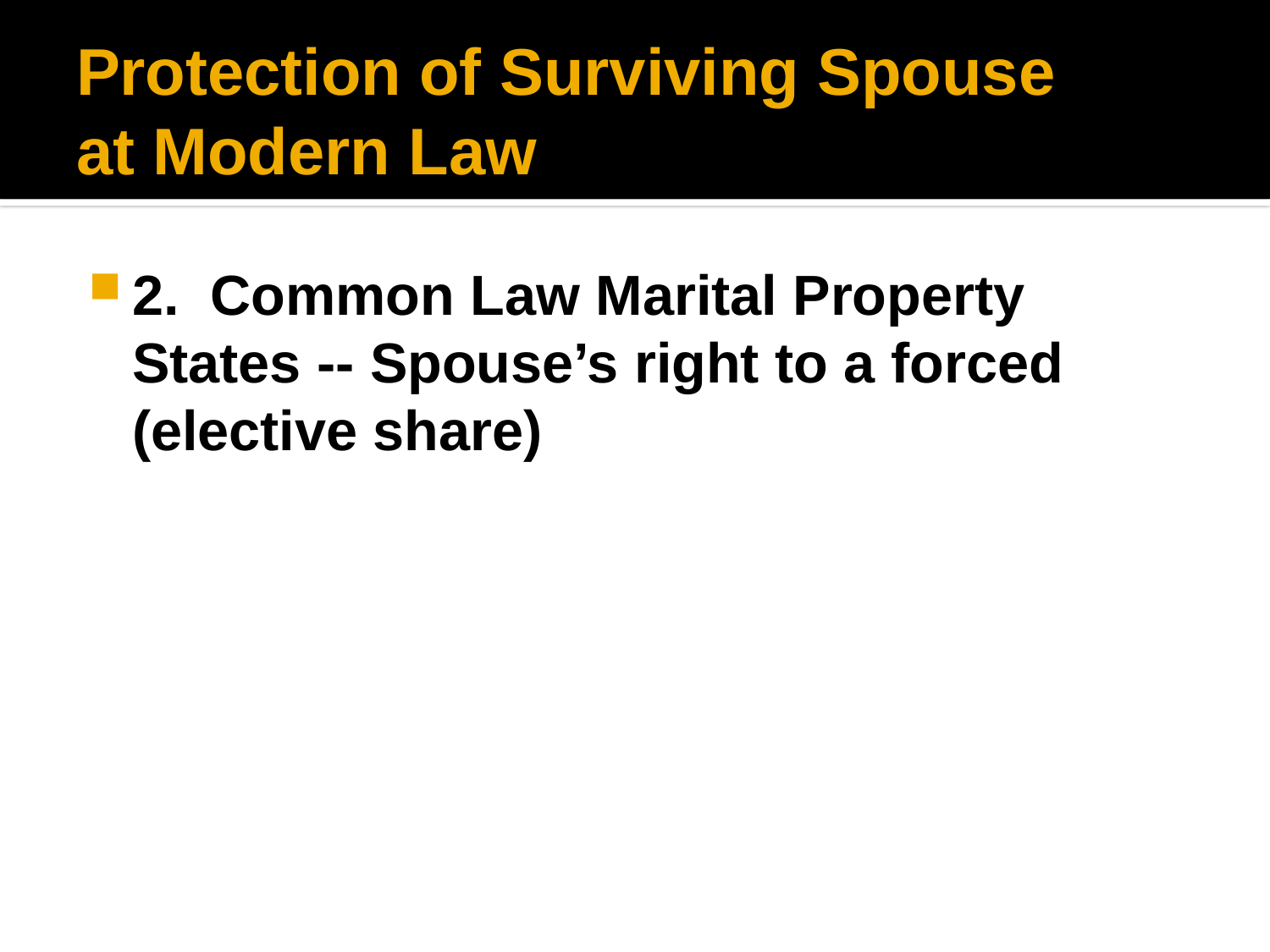

# Protection of Surviving Spouse at Modern Law
2.  Common Law Marital Property States -- Spouse’s right to a forced (elective share)